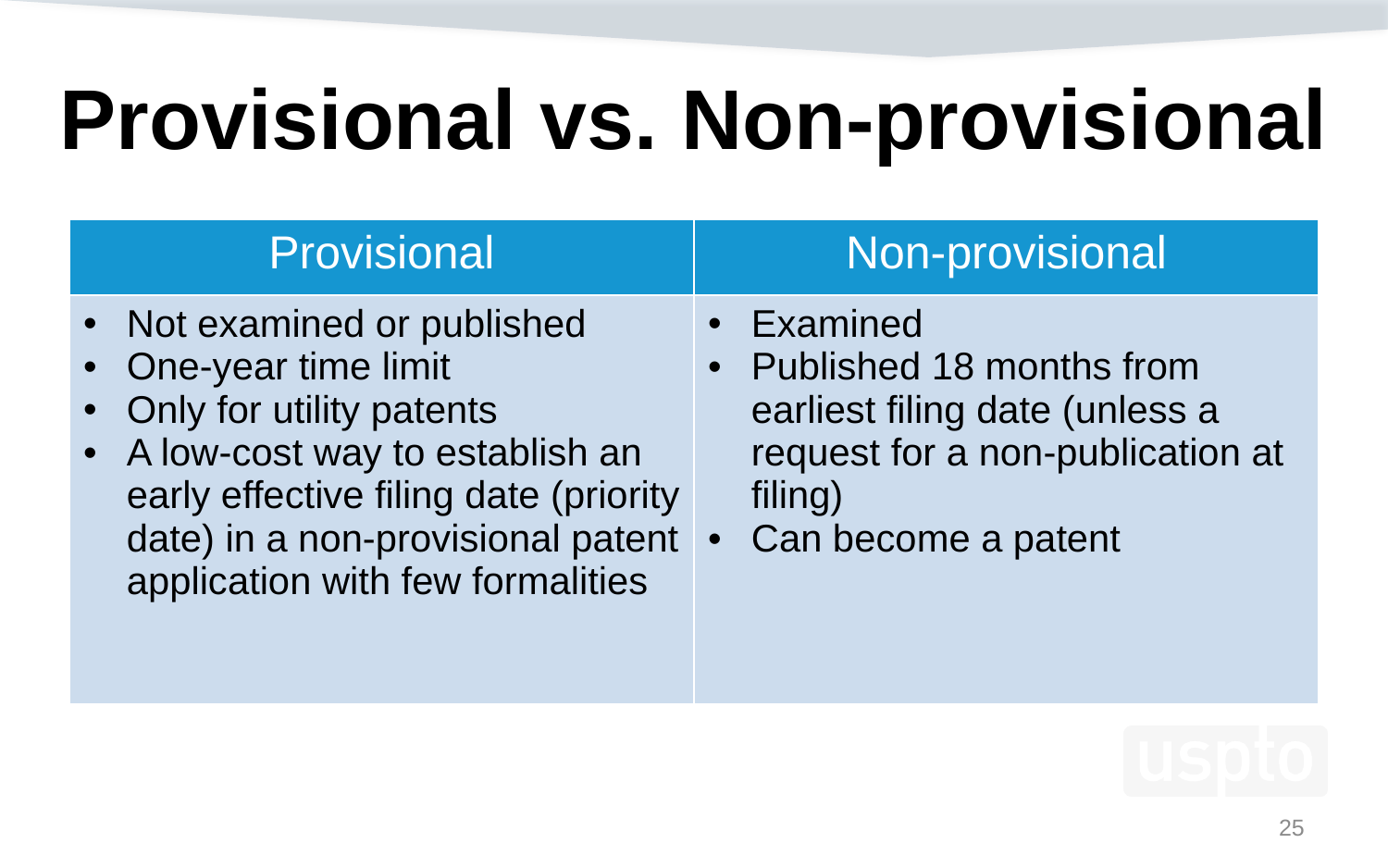

# Provisional vs. Non-provisional
| Provisional | Non-provisional |
| --- | --- |
| Not examined or published One-year time limit Only for utility patents A low-cost way to establish an early effective filing date (priority date) in a non-provisional patent application with few formalities | Examined Published 18 months from earliest filing date (unless a request for a non-publication at filing) Can become a patent |
25